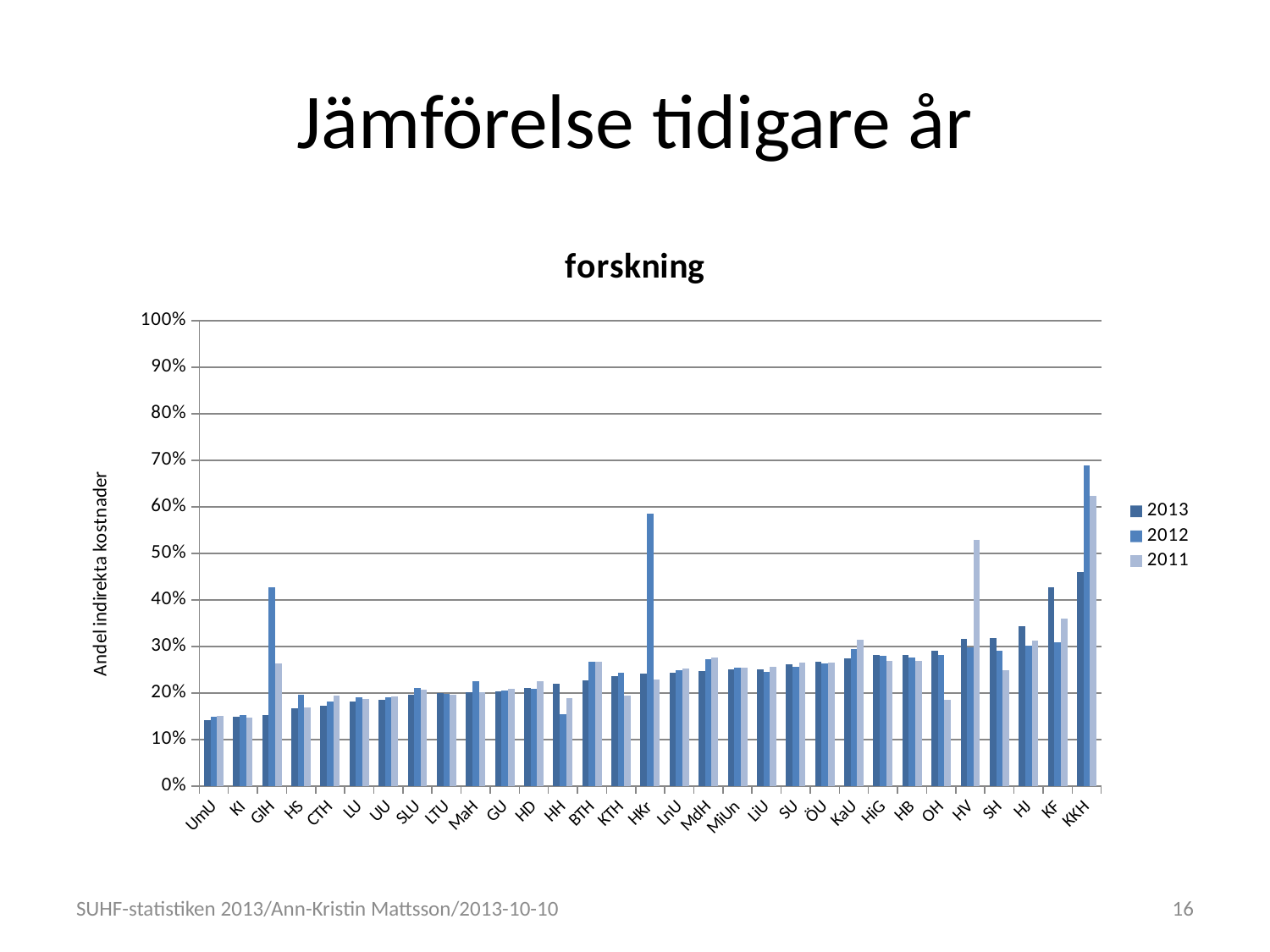

# Jämförelse tidigare år

### Chart: forskning

| Category | 2013 | 2012 | 2011 |
|---|---|---|---|
| UmU | 0.14120177009293206 | 0.1481448337514134 | 0.15055104742963843 |
| KI | 0.14869609913608917 | 0.1516168299613678 | 0.14757067884048733 |
| GIH | 0.15307566382730778 | 0.42778515847409376 | 0.2640497420655256 |
| HS | 0.16654984016613386 | 0.19537532337380845 | 0.16937732886503715 |
| CTH | 0.17190320300241663 | 0.18105843999484528 | 0.19367908650643956 |
| LU | 0.18162695297178677 | 0.1907992180124237 | 0.1876158817798919 |
| UU | 0.18482609002378328 | 0.18976182986716467 | 0.1930851470972811 |
| SLU | 0.1969486563472218 | 0.2097410690512918 | 0.20711356167322387 |
| LTU | 0.200225693770376 | 0.19809193386325227 | 0.19566955629873914 |
| MaH | 0.2012887475871466 | 0.22599226389213556 | 0.20131096114559027 |
| GU | 0.20392541481856502 | 0.2056434433888583 | 0.20953423606154484 |
| HD | 0.2102009574976355 | 0.2082256940173043 | 0.22554591014855915 |
| HH | 0.219098768666492 | 0.15385948193710475 | 0.18804303062567174 |
| BTH | 0.22639552655200018 | 0.2673588848519389 | 0.26740134365938356 |
| KTH | 0.23523061238755968 | 0.24389619155579254 | 0.19398430716573878 |
| HKr | 0.2418244669460675 | 0.585220087300616 | 0.2280335109664341 |
| LnU | 0.24267215308866288 | 0.24898132573793336 | 0.2517167293610981 |
| MdH | 0.2477859706616729 | 0.27277463739292657 | 0.2763705021445644 |
| MiUn | 0.2502306341760954 | 0.2545456470301773 | 0.25495216278129634 |
| LiU | 0.25130559289984805 | 0.2447680741036293 | 0.25530143563012037 |
| SU | 0.26082024837466644 | 0.2553259837499155 | 0.2648158806268761 |
| ÖU | 0.2666659229750797 | 0.26407021604753783 | 0.2647580402765254 |
| KaU | 0.274531392008198 | 0.29359755907329643 | 0.31390743928816917 |
| HiG | 0.2814920470262794 | 0.27920711240134266 | 0.2689640206588256 |
| HB | 0.2818065185165489 | 0.2764821598154931 | 0.2690544726385282 |
| OH | 0.2908281924717813 | 0.2816429802939699 | 0.18467559201090597 |
| HV | 0.31531203599051477 | 0.2979249518556924 | 0.5282433510980665 |
| SH | 0.31826908261982667 | 0.29151413063821824 | 0.249169458951625 |
| HJ | 0.34347656071463034 | 0.30085032440825304 | 0.3118847441393985 |
| KF | 0.4264127509832333 | 0.30926470588235294 | 0.36003644519203815 |
| KKH | 0.4603951739814653 | 0.6893295561850803 | 0.6226969022069245 |
SUHF-statistiken 2013/Ann-Kristin Mattsson/2013-10-10
16